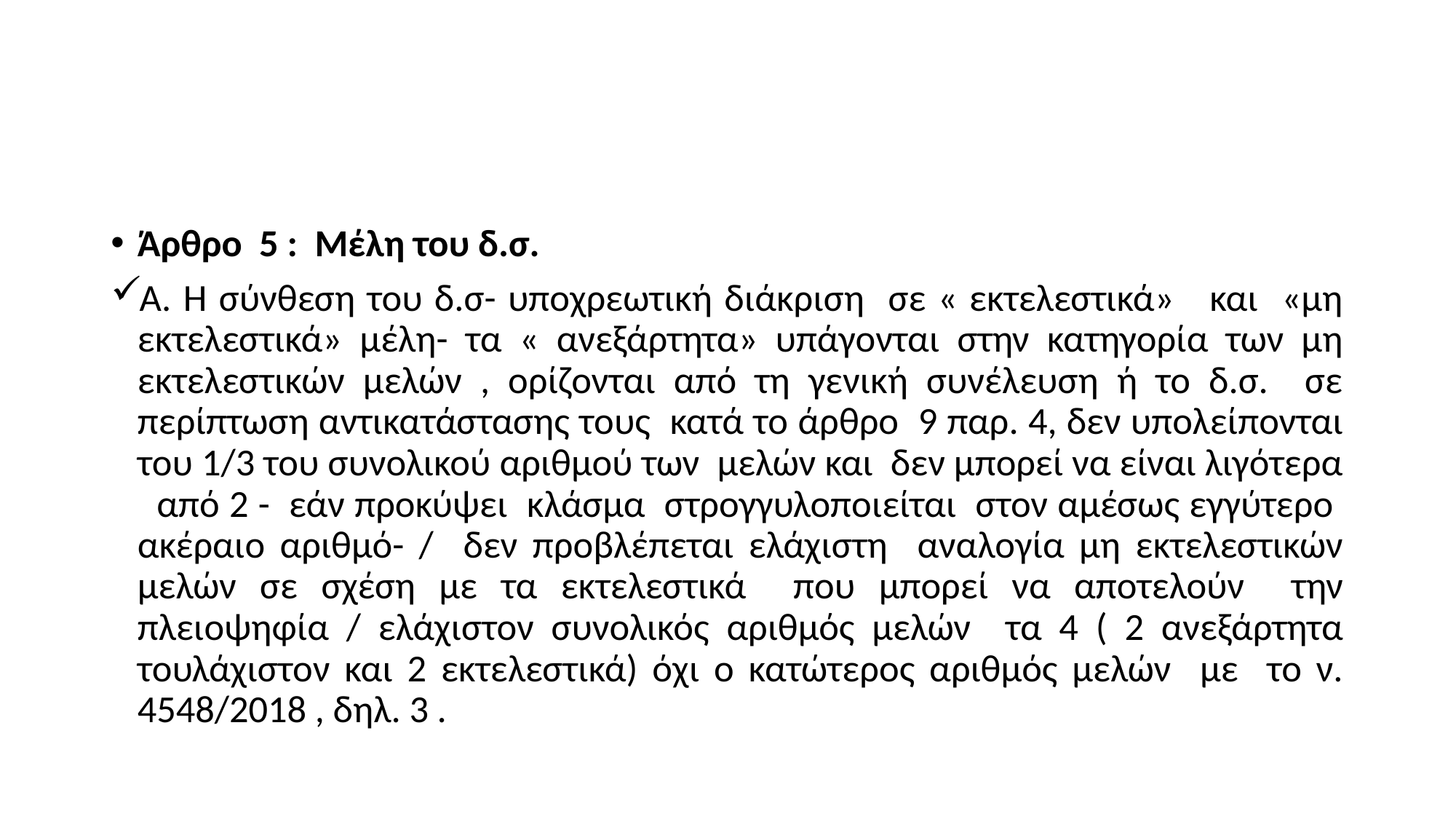

#
Άρθρο  5 :  Μέλη του δ.σ.
Α. Η σύνθεση του δ.σ- υποχρεωτική διάκριση  σε « εκτελεστικά»   και  «μη εκτελεστικά» μέλη- τα « ανεξάρτητα» υπάγονται στην κατηγορία των μη εκτελεστικών μελών , ορίζονται από τη γενική συνέλευση ή το δ.σ.  σε περίπτωση αντικατάστασης τους  κατά το άρθρο  9 παρ. 4, δεν υπολείπονται του 1/3 του συνολικού αριθμού των  μελών και  δεν μπορεί να είναι λιγότερα   από 2 -  εάν προκύψει  κλάσμα  στρογγυλοποιείται  στον αμέσως εγγύτερο  ακέραιο αριθμό- /  δεν προβλέπεται ελάχιστη  αναλογία μη εκτελεστικών μελών σε σχέση με τα εκτελεστικά  που μπορεί να αποτελούν  την πλειοψηφία / ελάχιστον συνολικός αριθμός μελών  τα 4 ( 2 ανεξάρτητα τουλάχιστον και 2 εκτελεστικά) όχι ο κατώτερος αριθμός μελών  με  το ν. 4548/2018 , δηλ. 3 .